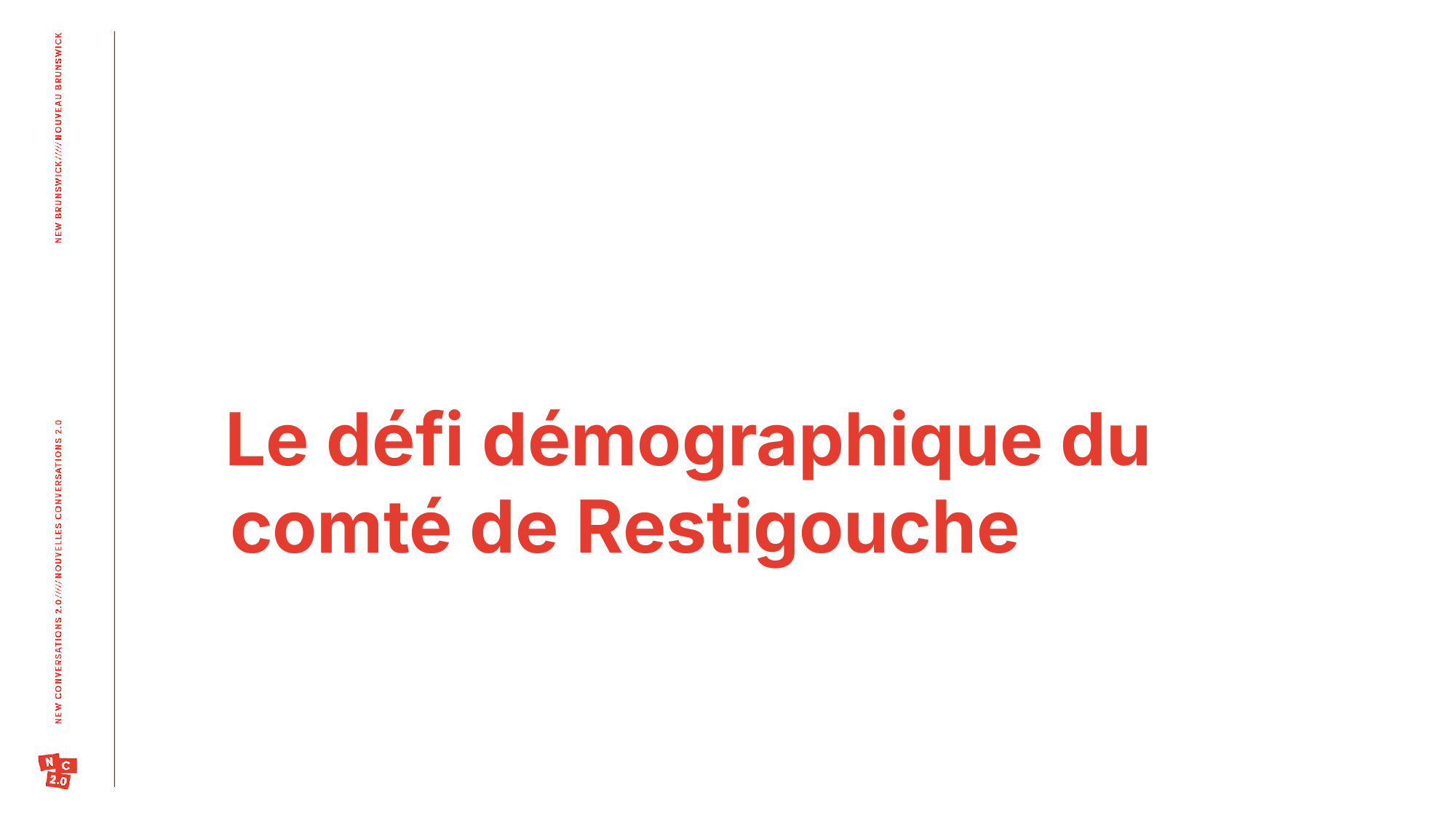

Le défi démographique du comté de Restigouche